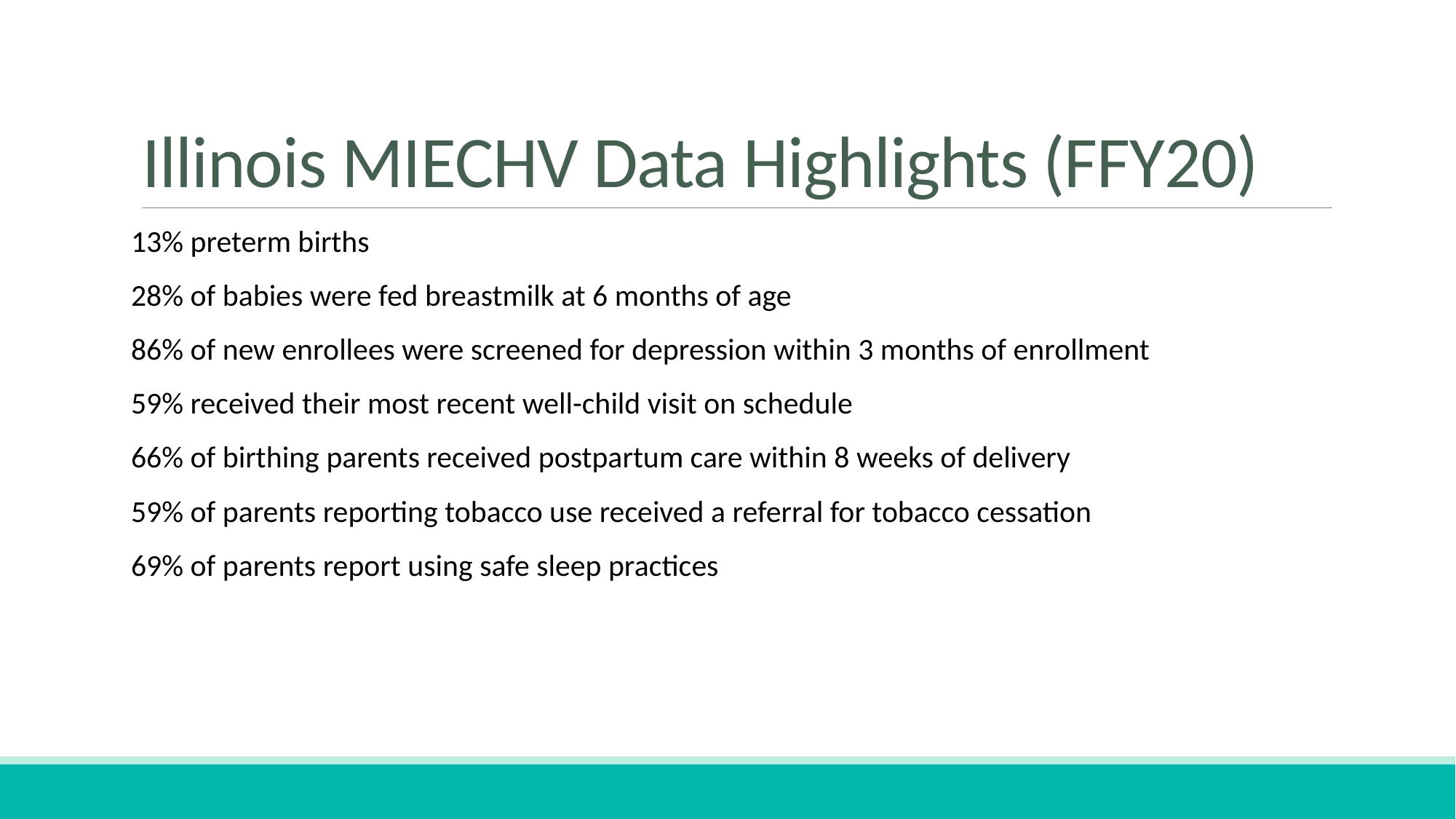

# Illinois MIECHV Data Highlights (FFY20)
13% preterm births
28% of babies were fed breastmilk at 6 months of age
86% of new enrollees were screened for depression within 3 months of enrollment
59% received their most recent well-child visit on schedule
66% of birthing parents received postpartum care within 8 weeks of delivery
59% of parents reporting tobacco use received a referral for tobacco cessation
69% of parents report using safe sleep practices